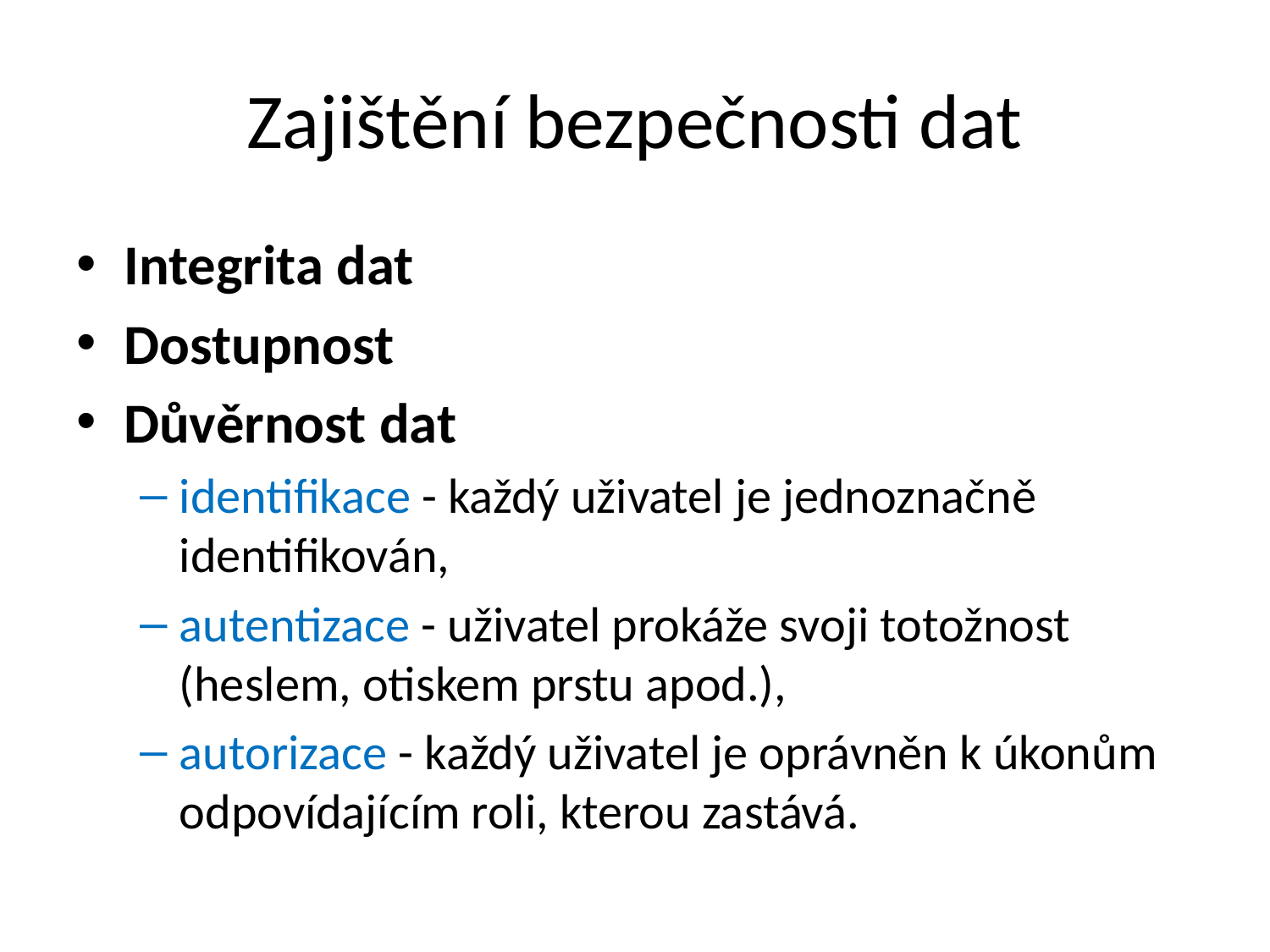

# Zajištění bezpečnosti dat
Integrita dat
Dostupnost
Důvěrnost dat
identifikace - každý uživatel je jednoznačně identifikován,
autentizace - uživatel prokáže svoji totožnost (heslem, otiskem prstu apod.),
autorizace - každý uživatel je oprávněn k úkonům odpovídajícím roli, kterou zastává.